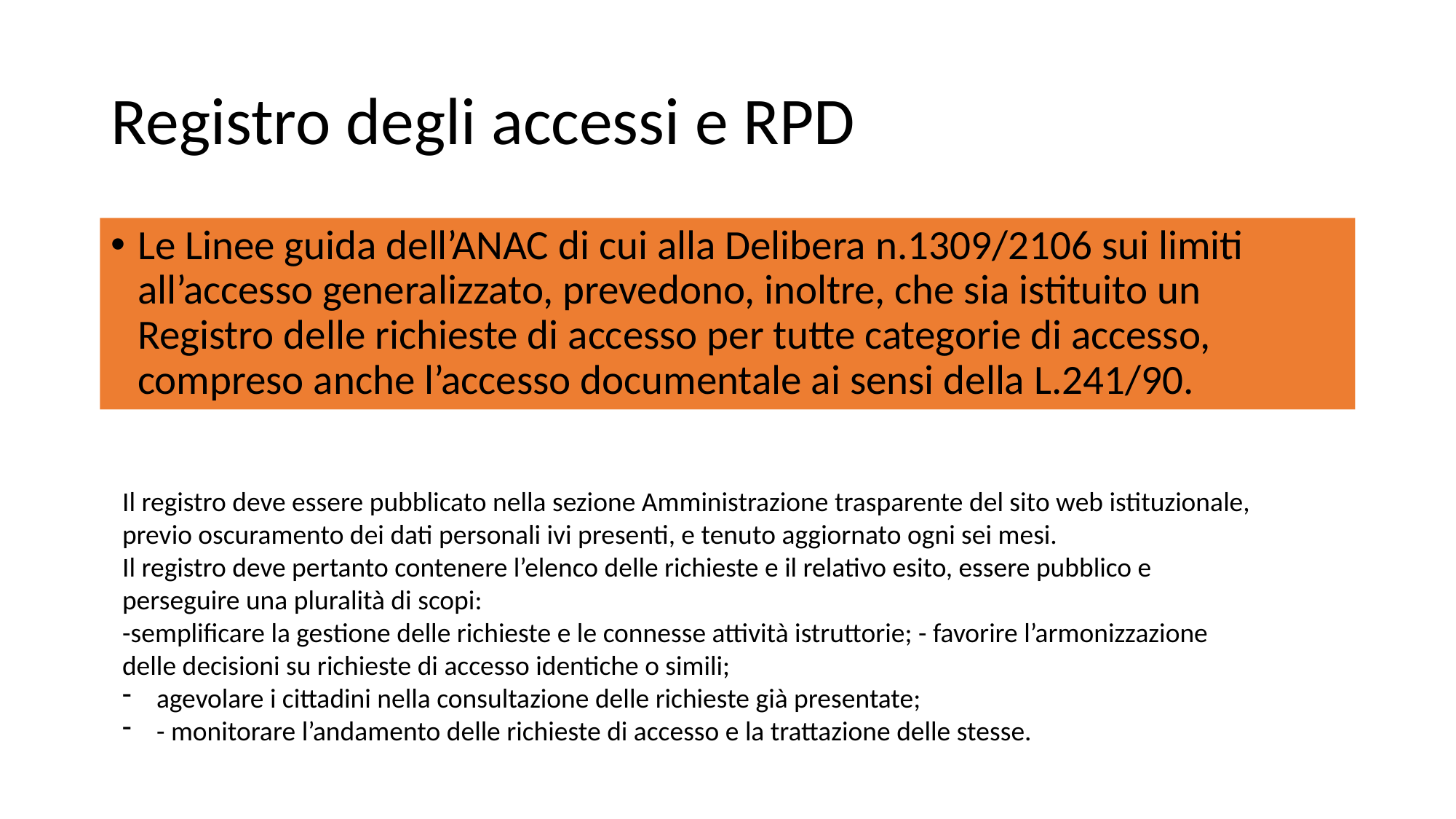

# Registro degli accessi e RPD
Le Linee guida dell’ANAC di cui alla Delibera n.1309/2106 sui limiti all’accesso generalizzato, prevedono, inoltre, che sia istituito un Registro delle richieste di accesso per tutte categorie di accesso, compreso anche l’accesso documentale ai sensi della L.241/90.

Il registro deve essere pubblicato nella sezione Amministrazione trasparente del sito web istituzionale, previo oscuramento dei dati personali ivi presenti, e tenuto aggiornato ogni sei mesi.
Il registro deve pertanto contenere l’elenco delle richieste e il relativo esito, essere pubblico e perseguire una pluralità di scopi:
-semplificare la gestione delle richieste e le connesse attività istruttorie; - favorire l’armonizzazione delle decisioni su richieste di accesso identiche o simili;
agevolare i cittadini nella consultazione delle richieste già presentate;
- monitorare l’andamento delle richieste di accesso e la trattazione delle stesse.